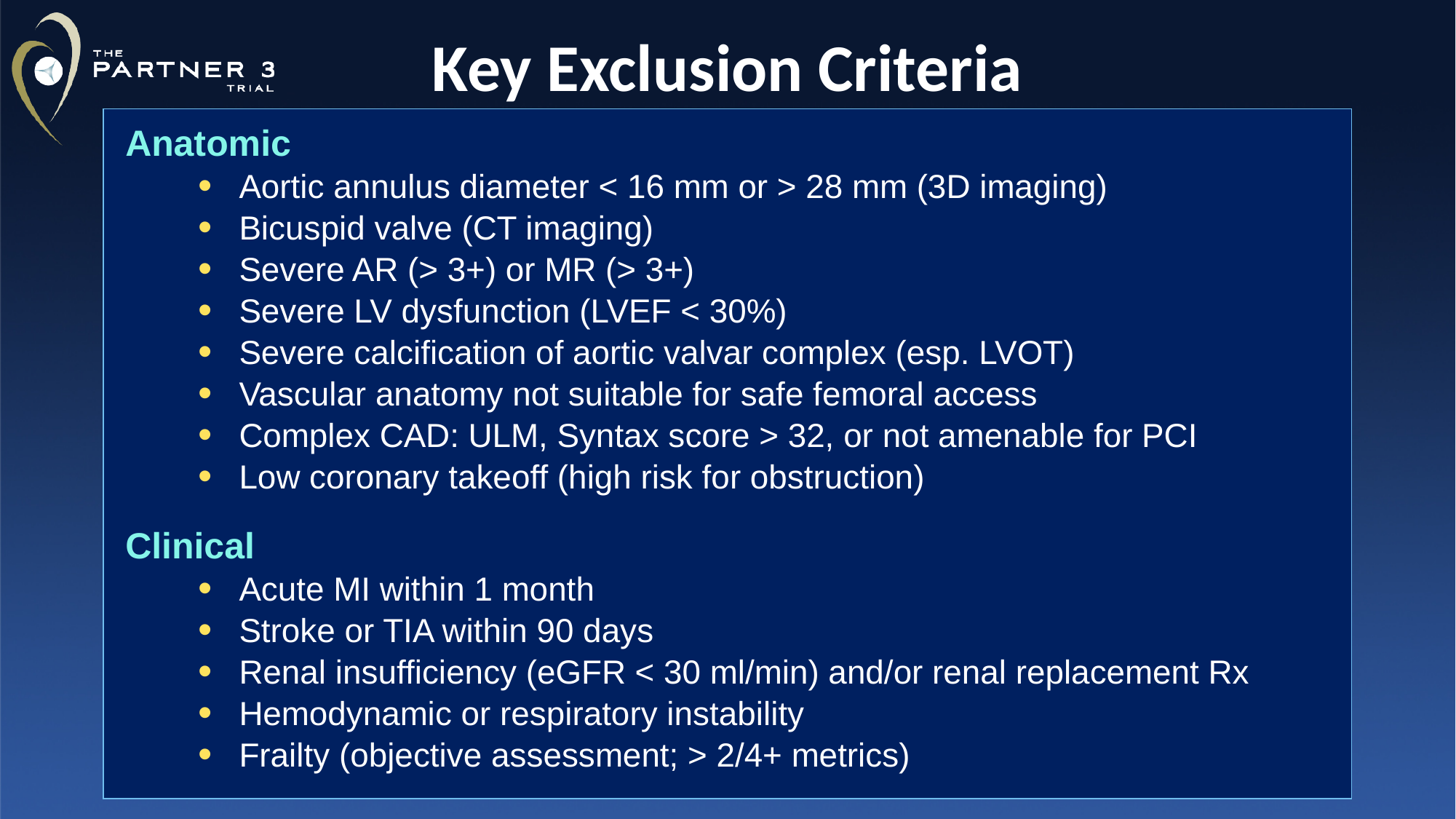

# Key Exclusion Criteria
Anatomic
Aortic annulus diameter < 16 mm or > 28 mm (3D imaging)
Bicuspid valve (CT imaging)
Severe AR (> 3+) or MR (> 3+)
Severe LV dysfunction (LVEF < 30%)
Severe calcification of aortic valvar complex (esp. LVOT)
Vascular anatomy not suitable for safe femoral access
Complex CAD: ULM, Syntax score > 32, or not amenable for PCI
Low coronary takeoff (high risk for obstruction)

Clinical
Acute MI within 1 month
Stroke or TIA within 90 days
Renal insufficiency (eGFR < 30 ml/min) and/or renal replacement Rx
Hemodynamic or respiratory instability
Frailty (objective assessment; > 2/4+ metrics)